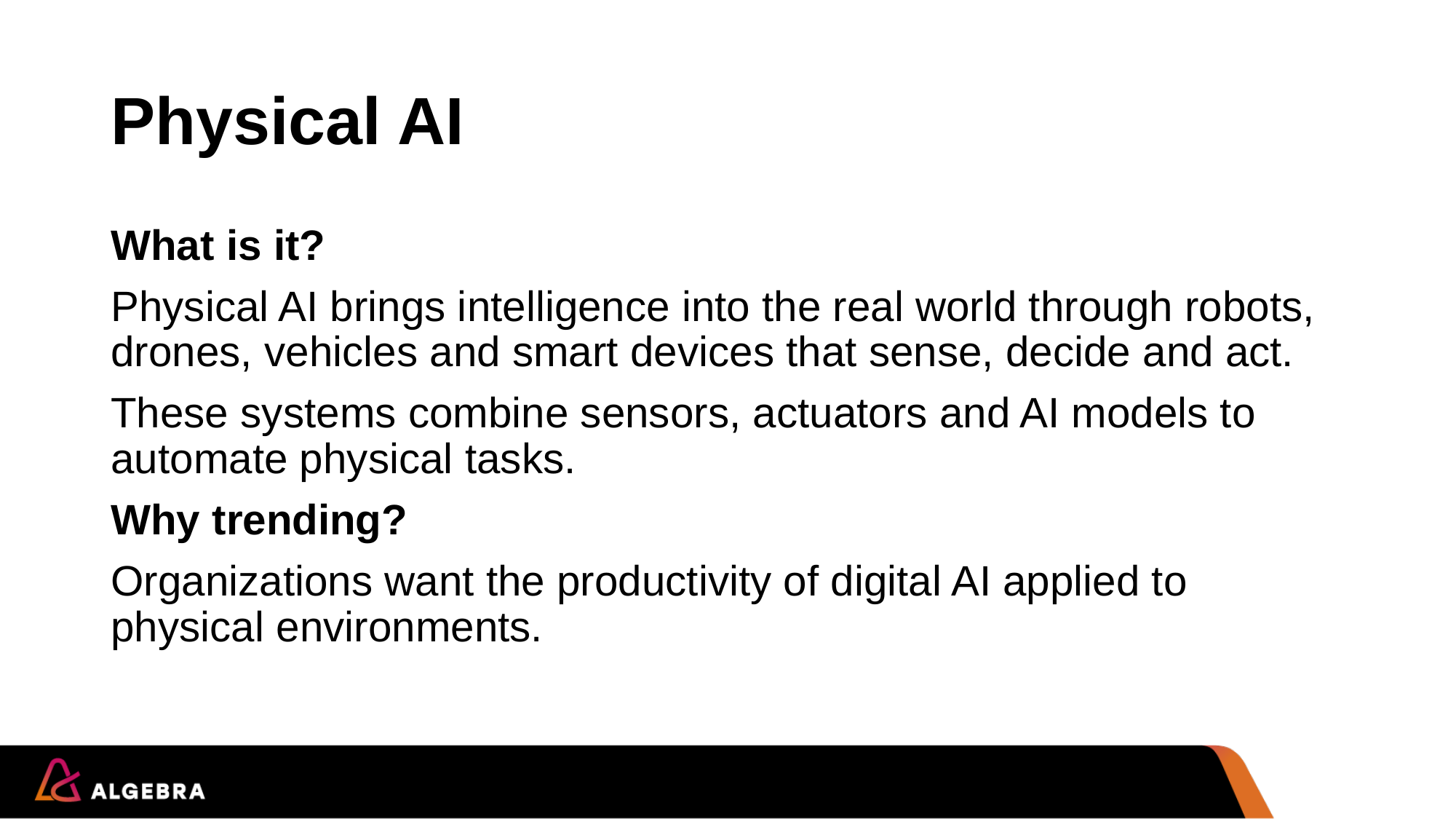

# Physical AI
What is it?
Physical AI brings intelligence into the real world through robots, drones, vehicles and smart devices that sense, decide and act.
These systems combine sensors, actuators and AI models to automate physical tasks.
Why trending?
Organizations want the productivity of digital AI applied to physical environments.